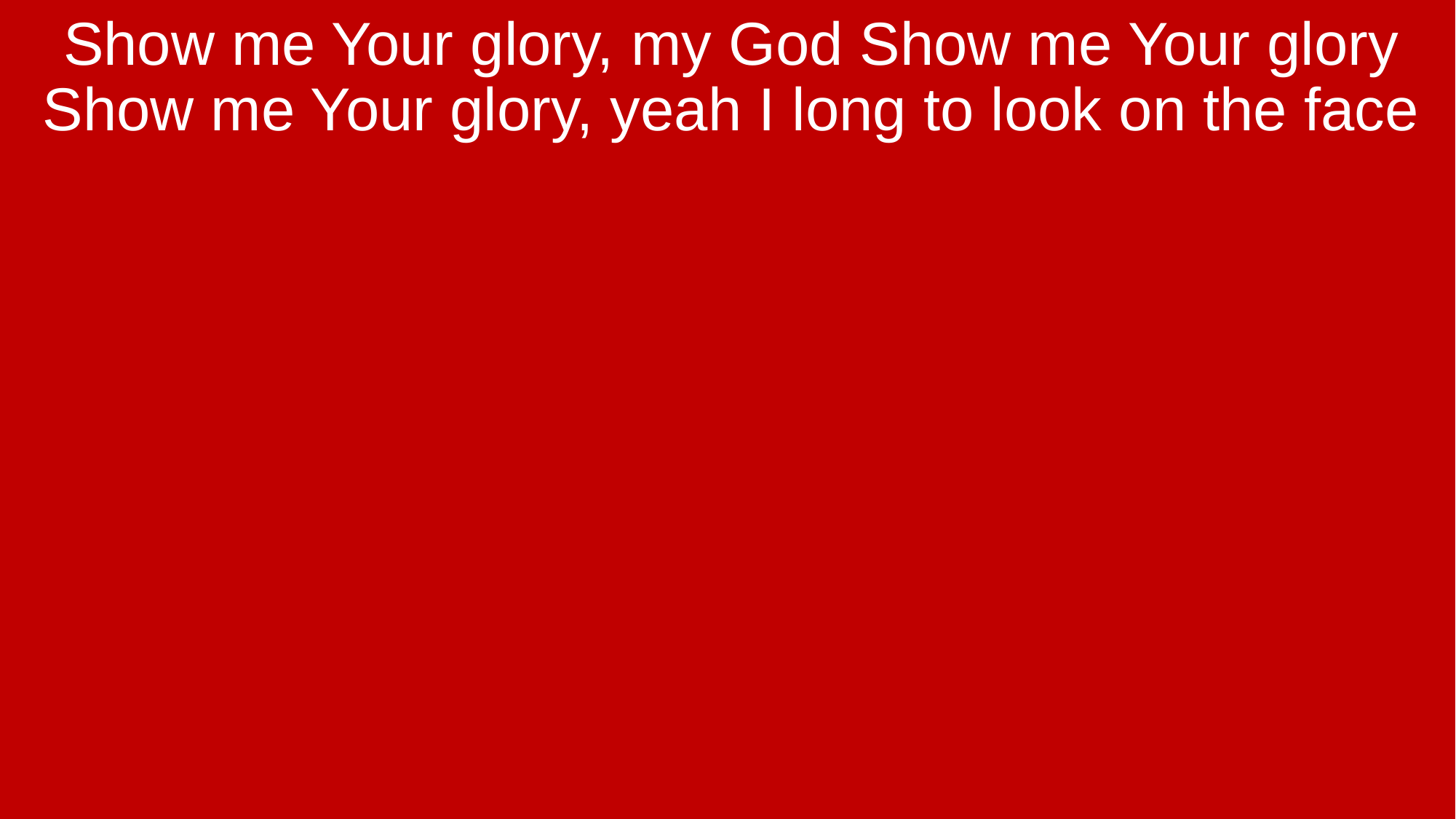

Show me Your glory, my God Show me Your glory Show me Your glory, yeah I long to look on the face